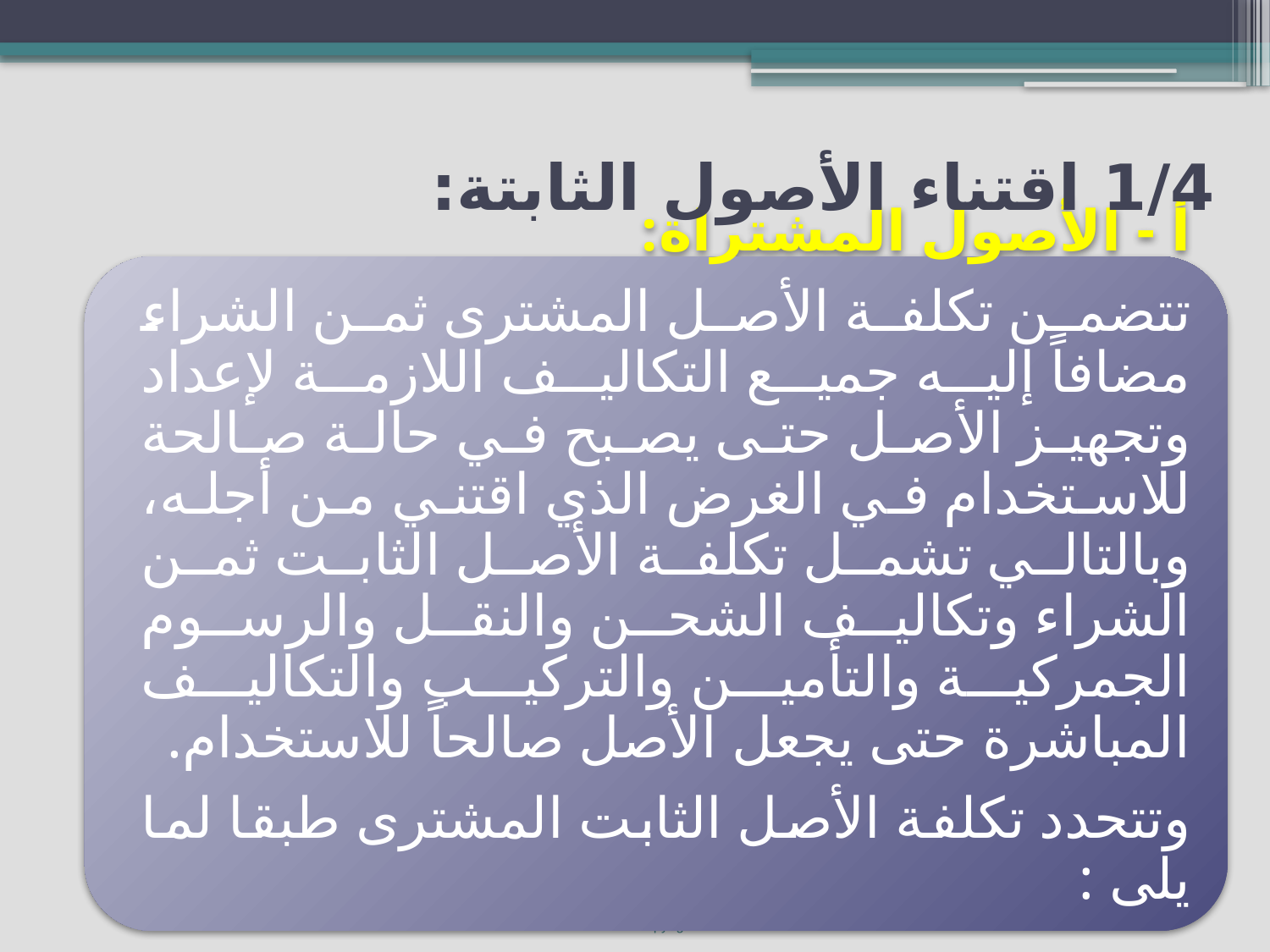

# 1/4 اقتناء الأصول الثابتة:

أ - الأصول المشتراة:
تتضمن تكلفة الأصل المشترى ثمن الشراء مضافاً إليه جميع التكاليف اللازمة لإعداد وتجهيز الأصل حتى يصبح في حالة صالحة للاستخدام في الغرض الذي اقتني من أجله، وبالتالي تشمل تكلفة الأصل الثابت ثمن الشراء وتكاليف الشحن والنقل والرسوم الجمركية والتأمين والتركيب والتكاليف المباشرة حتى يجعل الأصل صالحاً للاستخدام.
وتتحدد تكلفة الأصل الثابت المشترى طبقا لما يلى :

5
Copyright ©2014 Pearson Education